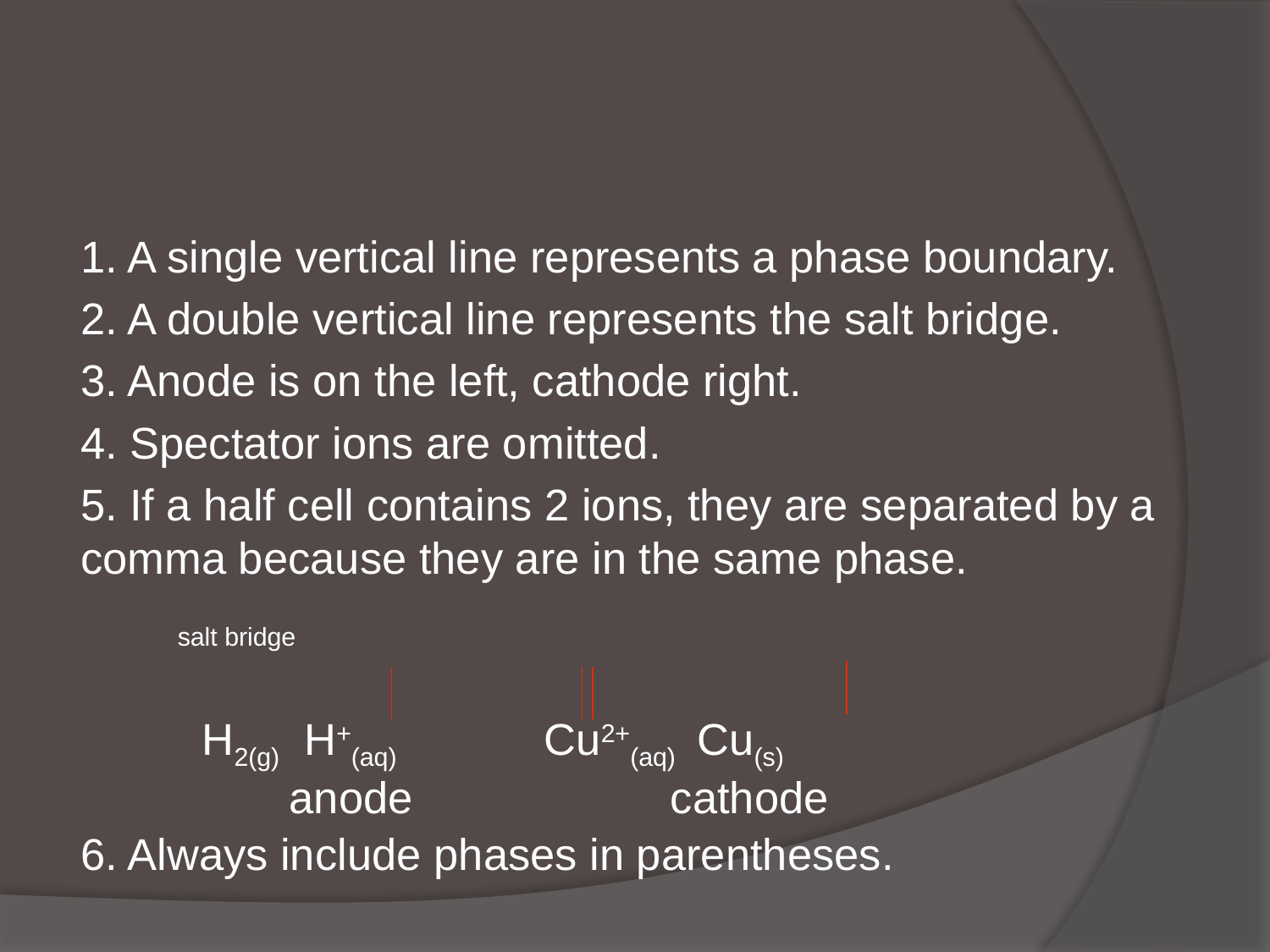

#
1. A single vertical line represents a phase boundary.
2. A double vertical line represents the salt bridge.
3. Anode is on the left, cathode right.
4. Spectator ions are omitted.
5. If a half cell contains 2 ions, they are separated by a comma because they are in the same phase.
 				    salt bridge

		      H2(g)  H+(aq)            Cu2+(aq)   Cu(s)
                 anode                     cathode
6. Always include phases in parentheses.